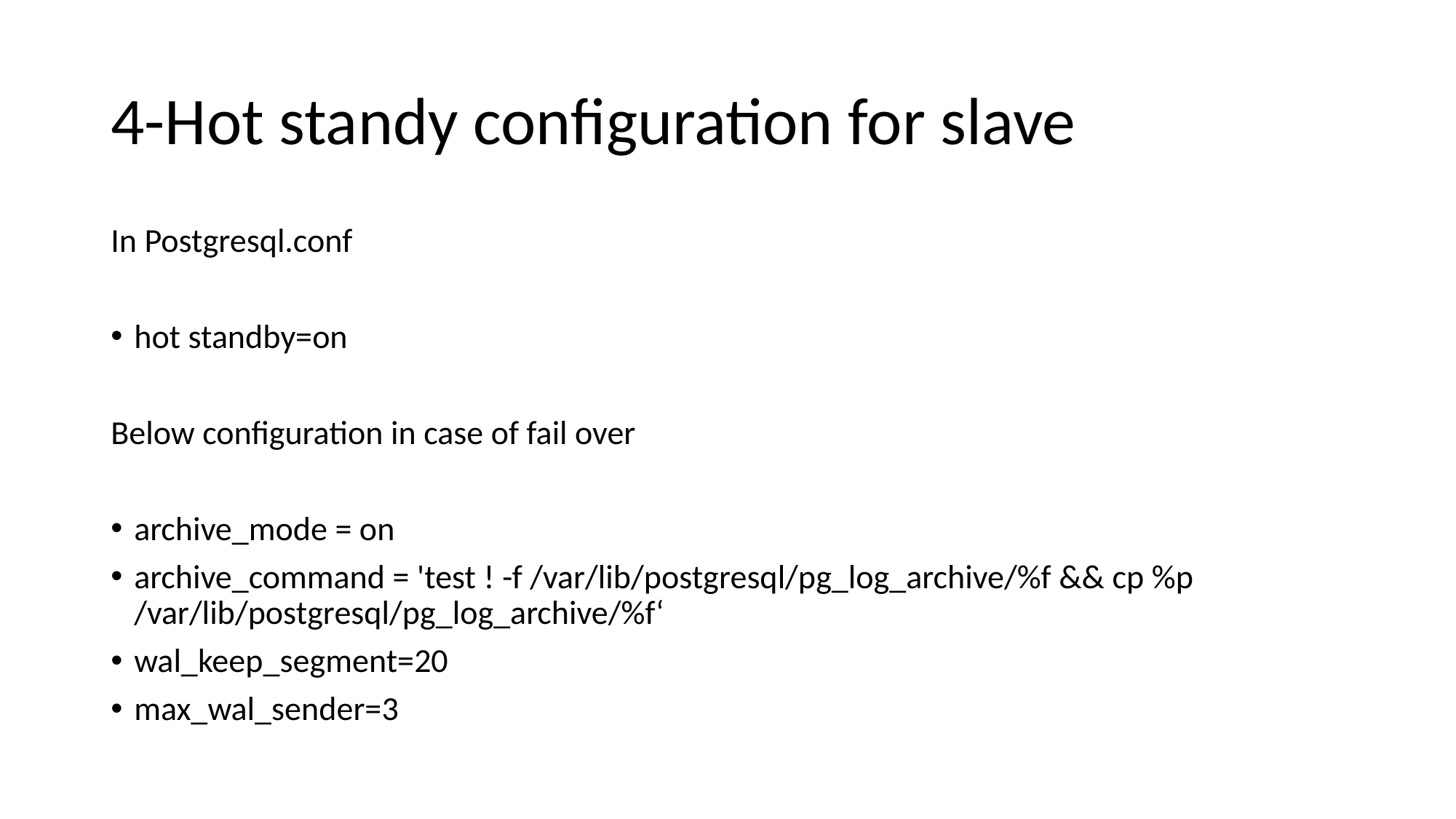

# 4-Hot standy configuration for slave
In Postgresql.conf

hot standby=on

Below configuration in case of fail over

archive_mode = on
archive_command = 'test ! -f /var/lib/postgresql/pg_log_archive/%f && cp %p /var/lib/postgresql/pg_log_archive/%f‘
wal_keep_segment=20
max_wal_sender=3